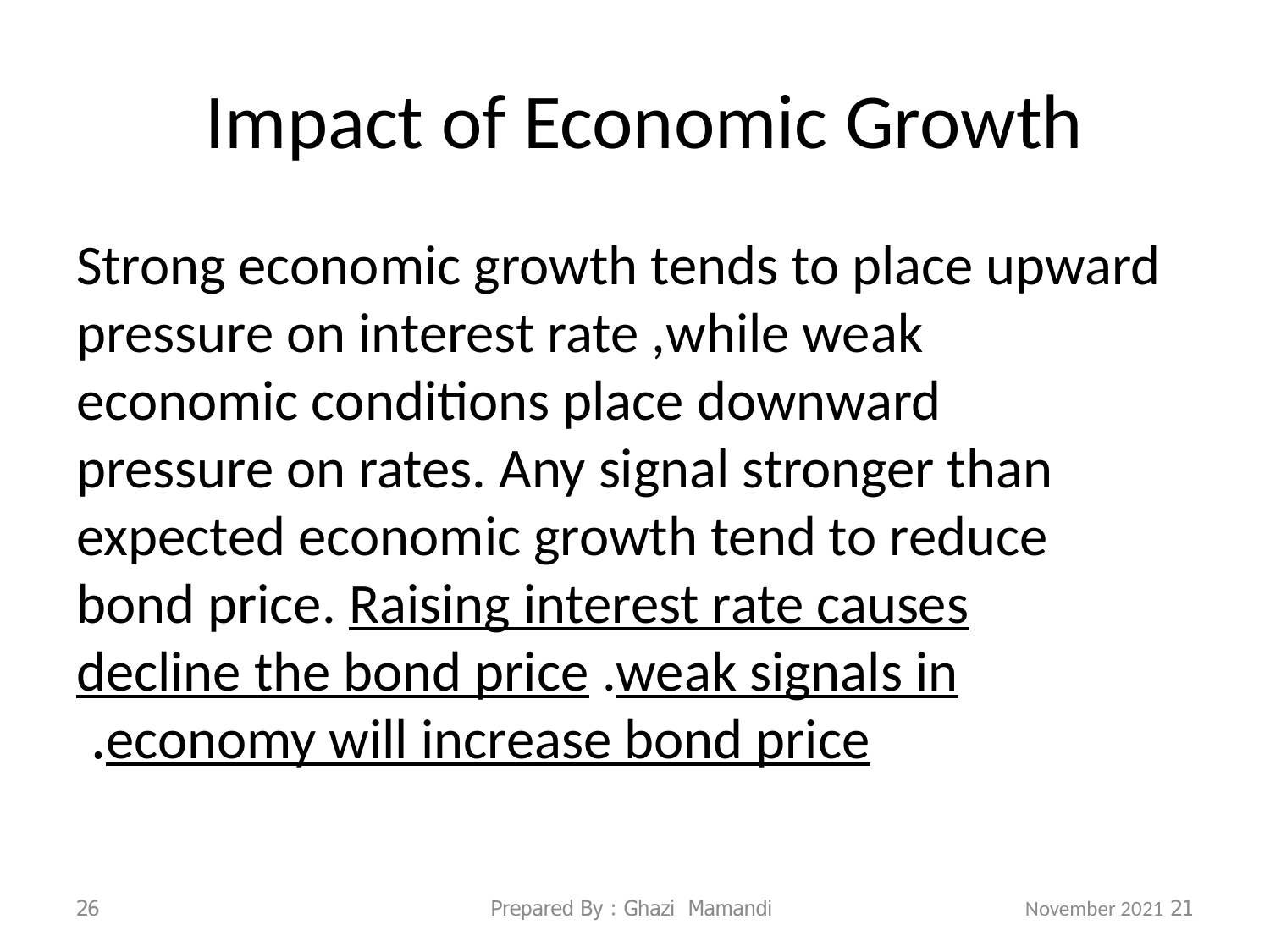

# Impact of Economic Growth
Strong economic growth tends to place upward pressure on interest rate ,while weak economic conditions place downward pressure on rates. Any signal stronger than expected economic growth tend to reduce bond price. Raising interest rate causes decline the bond price .weak signals in economy will increase bond price.
26
Prepared By : Ghazi  Mamandi
21 November 2021